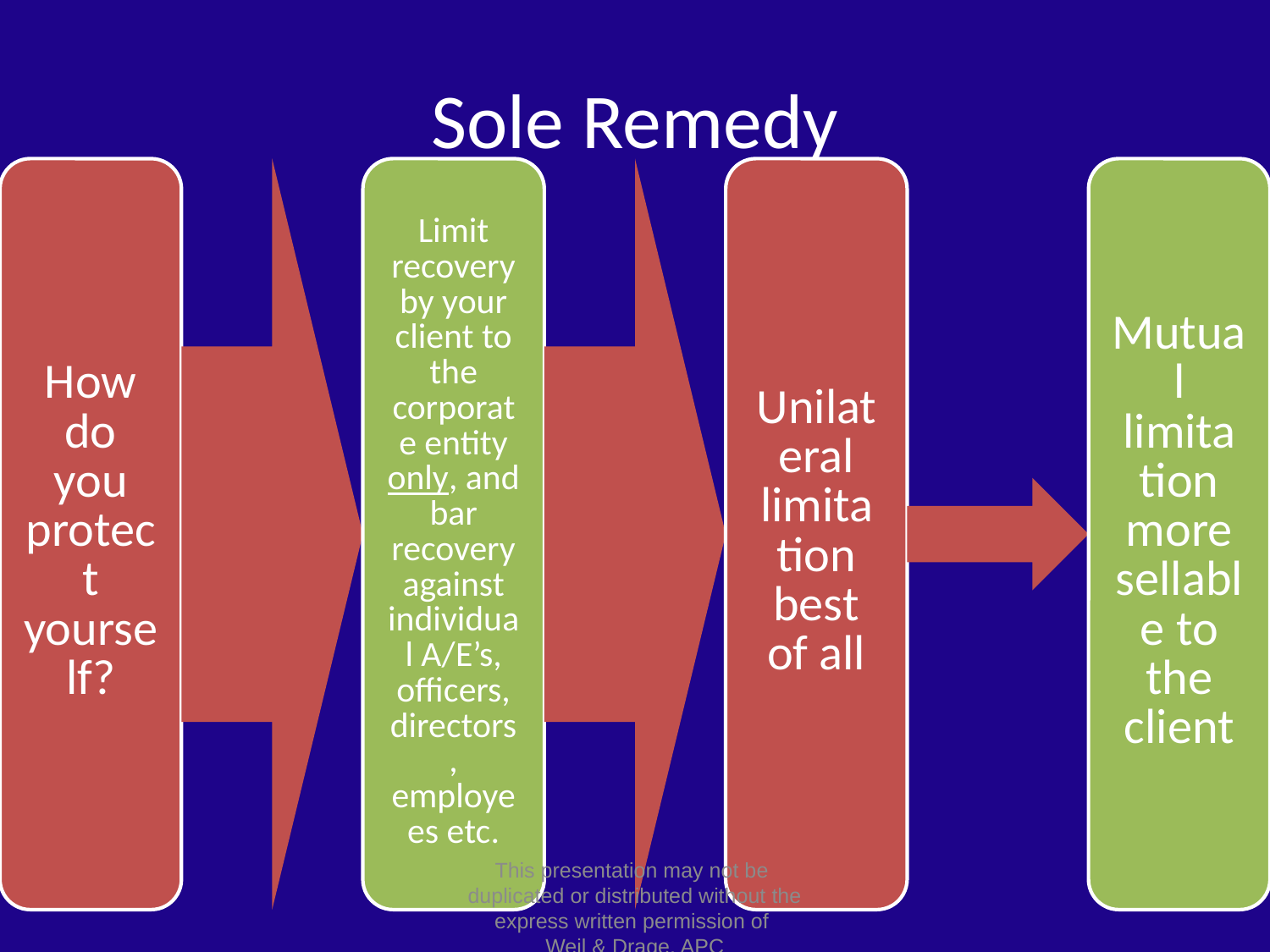

# Sole Remedy
How do you protect yourself?
Limit recovery by your client to the corporate entity only, and bar recovery against individual A/E’s, officers, directors, employees etc.
Unilateral limitation best of all
Mutual limitation more sellable to the client
This presentation may not be
duplicated or distributed without the express written permission of
Weil & Drage, APC